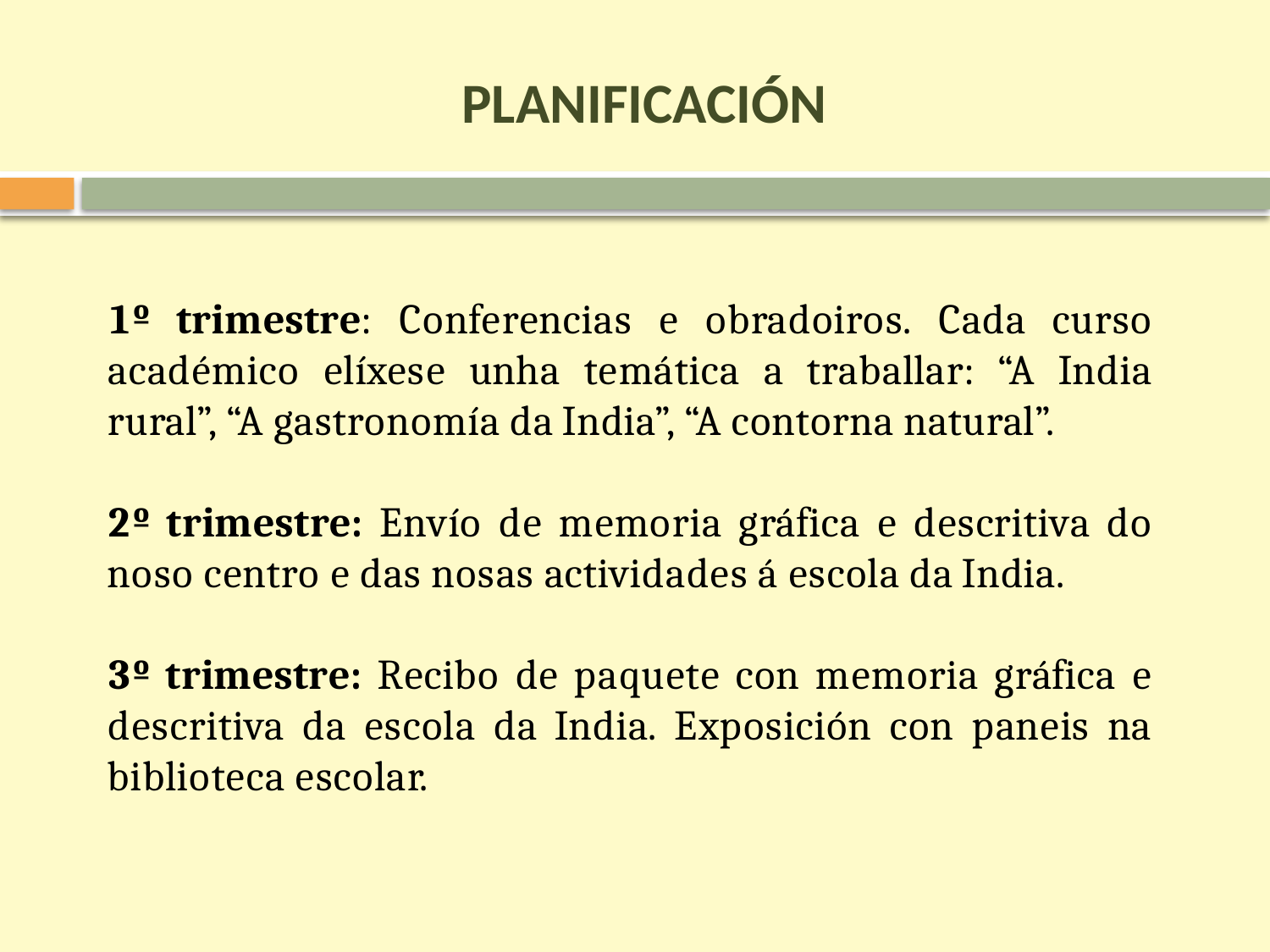

# PLANIFICACIÓN

1º trimestre: Conferencias e obradoiros. Cada curso académico elíxese unha temática a traballar: “A India rural”, “A gastronomía da India”, “A contorna natural”.

2º trimestre: Envío de memoria gráfica e descritiva do noso centro e das nosas actividades á escola da India.

3º trimestre: Recibo de paquete con memoria gráfica e descritiva da escola da India. Exposición con paneis na biblioteca escolar.